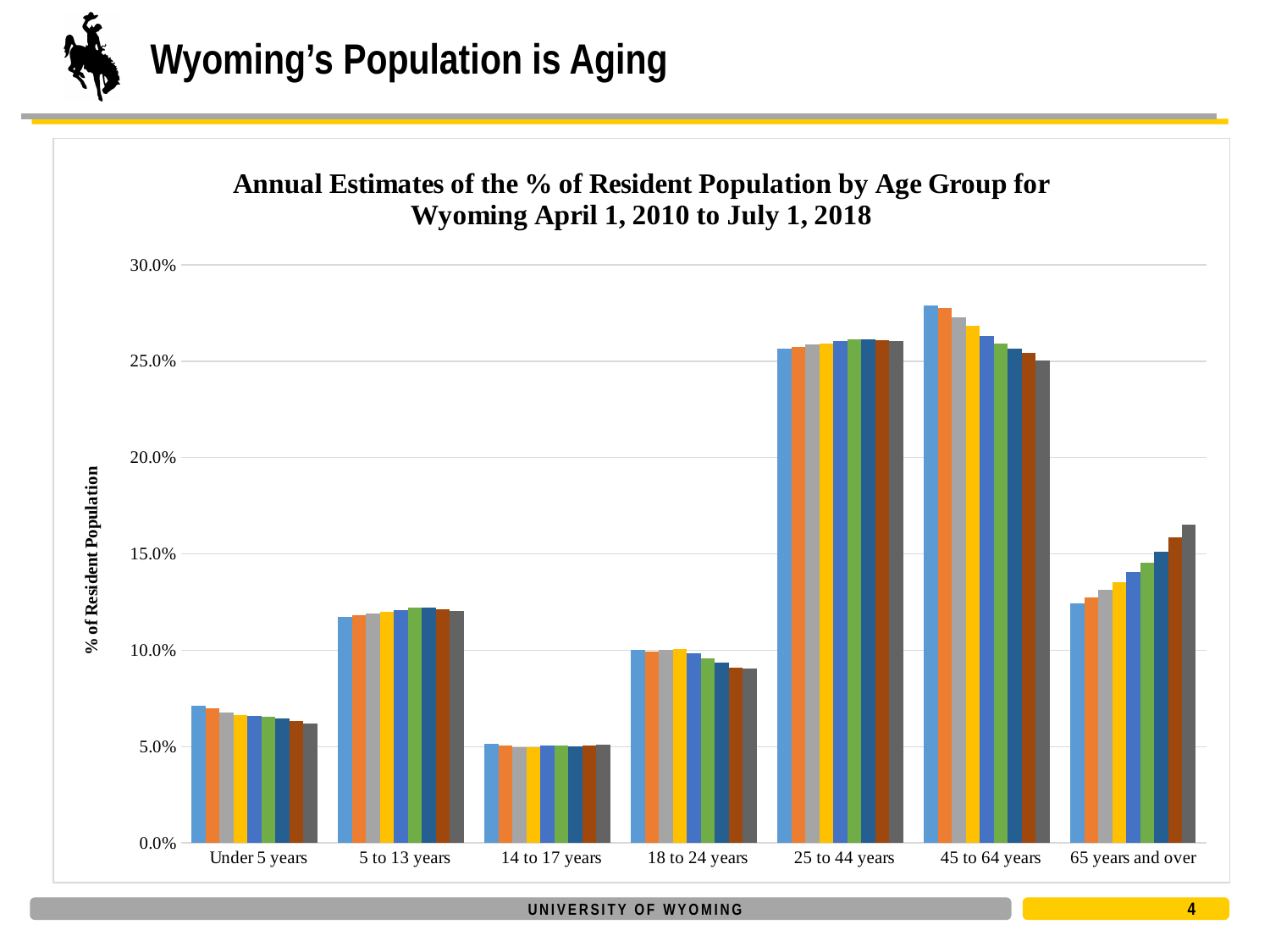

# Wyoming’s Population is Aging

### Chart: Annual Estimates of the % of Resident Population by Age Group for Wyoming April 1, 2010 to July 1, 2018

| Category | 2010 | 2011 | 2012 | 2013 | 2014 | 2015 | 2016 | 2017 | 2018 |
|---|---|---|---|---|---|---|---|---|---|
|   Under 5 years | 0.07132921476298112 | 0.06977314076978407 | 0.06763496277786454 | 0.06657184134624469 | 0.06599112862802722 | 0.06564640717949419 | 0.06483253179072036 | 0.0633509173757285 | 0.0621597716608076 |
|   5 to 13 years | 0.11743780450156664 | 0.11829894362720901 | 0.11913165703576449 | 0.12002446218410885 | 0.12094968998262805 | 0.1221511163321199 | 0.12234164541580379 | 0.12122452645724728 | 0.12029695172716998 |
|   14 to 17 years | 0.05146675277577684 | 0.0505814281483153 | 0.04989674978742603 | 0.04989838917204783 | 0.05057437327052878 | 0.05048081848419241 | 0.05033288264389259 | 0.050765717681117366 | 0.050824163936185496 |
|   18 to 24 years | 0.10011780861777136 | 0.09917774988364385 | 0.10021691221128985 | 0.10073644229827716 | 0.09830606233306097 | 0.09598782928211888 | 0.09361104930770679 | 0.09115892312422487 | 0.09064158951218287 |
|   25 to 44 years | 0.25657971775610067 | 0.25734630410560905 | 0.25884394467870964 | 0.2590431919027422 | 0.26029271407677995 | 0.26122991182717853 | 0.2613171541529035 | 0.26074129348077674 | 0.2604835764370293 |
|   45 to 64 years | 0.27871318924251187 | 0.27744771025203446 | 0.27276450275044684 | 0.26828522494386925 | 0.2632212281219745 | 0.25906486268670986 | 0.25638638347395987 | 0.2542120518055599 | 0.25051018023772065 |
| 65 years and over | 0.12435551234329148 | 0.12737472321340423 | 0.1315112707584986 | 0.13544044815271 | 0.14066480358700056 | 0.1454390542081862 | 0.1511783532150131 | 0.15854657007534537 | 0.16508376648890413 |
4